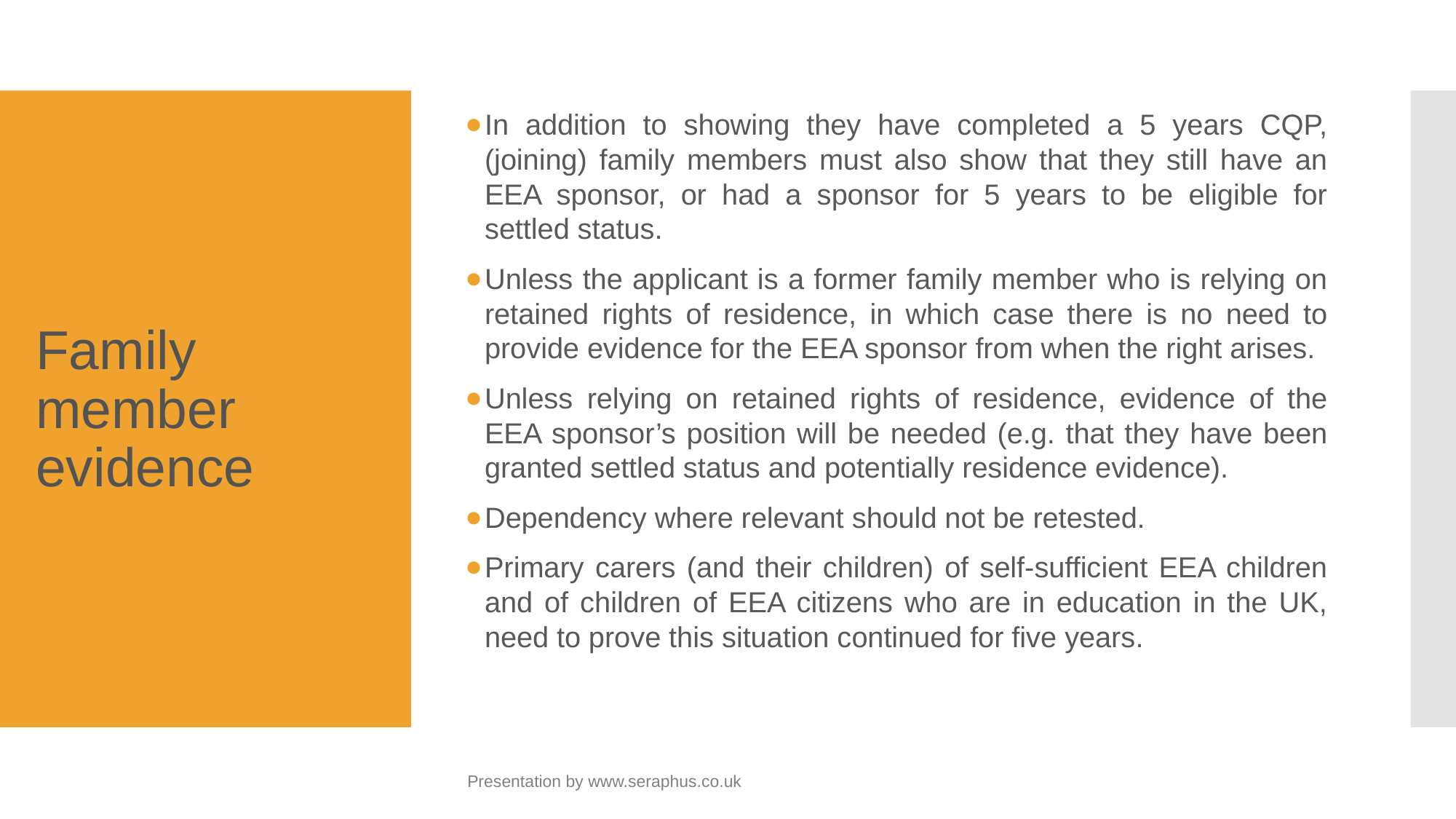

In addition to showing they have completed a 5 years CQP, (joining) family members must also show that they still have an EEA sponsor, or had a sponsor for 5 years to be eligible for settled status.
Unless the applicant is a former family member who is relying on retained rights of residence, in which case there is no need to provide evidence for the EEA sponsor from when the right arises.
Unless relying on retained rights of residence, evidence of the EEA sponsor’s position will be needed (e.g. that they have been granted settled status and potentially residence evidence).
Dependency where relevant should not be retested.
Primary carers (and their children) of self-sufficient EEA children and of children of EEA citizens who are in education in the UK, need to prove this situation continued for five years.
# Family member evidence
Presentation by www.seraphus.co.uk